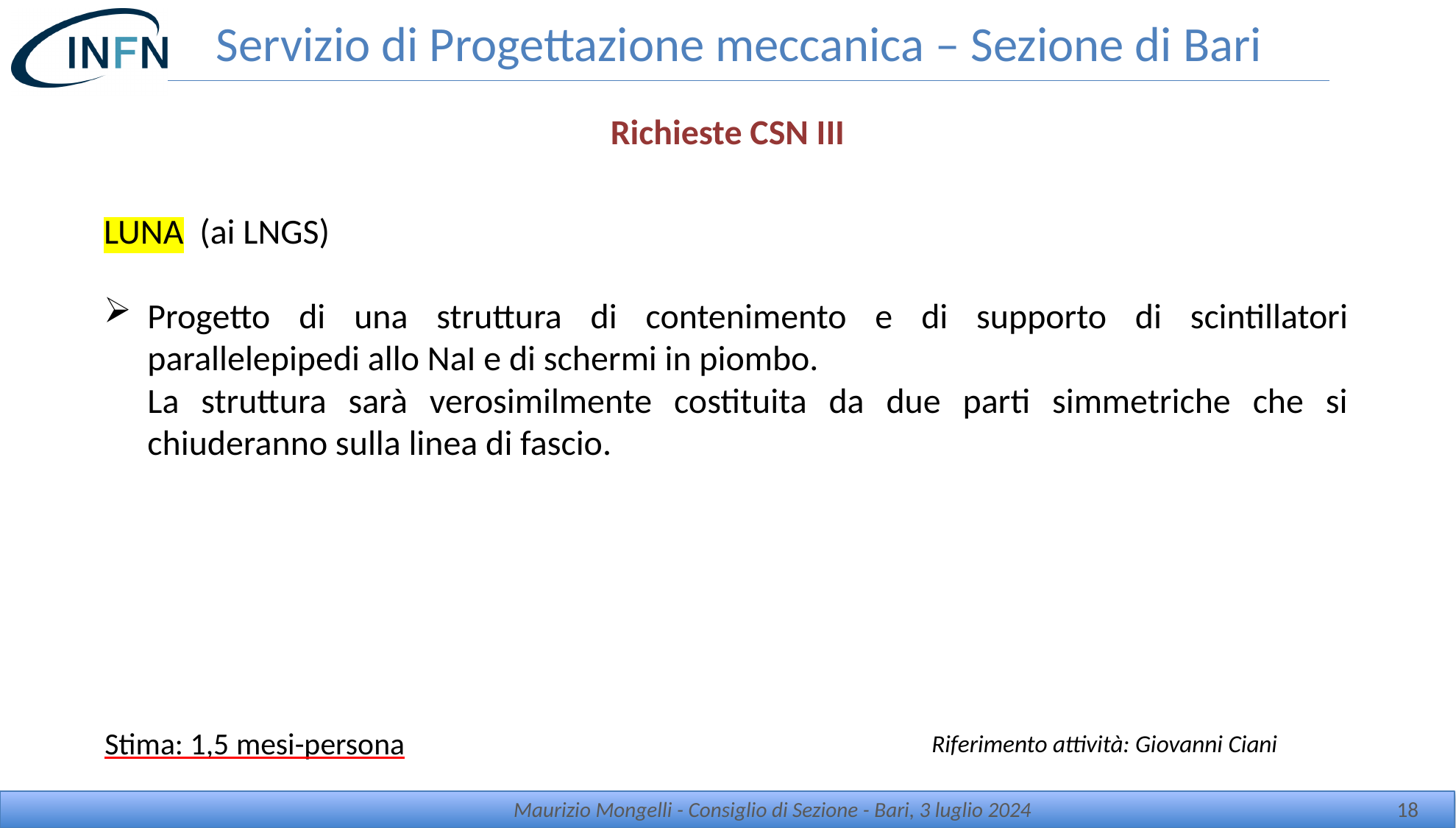

# Servizio di Progettazione meccanica – Sezione di Bari
Richieste CSN III

LUNA  (ai LNGS)

Progetto di una struttura di contenimento e di supporto di scintillatori parallelepipedi allo NaI e di schermi in piombo.
	La struttura sarà verosimilmente costituita da due parti simmetriche che si chiuderanno sulla linea di fascio.

Stima: 1,5 mesi-persona
Riferimento attività: Giovanni Ciani
Maurizio Mongelli - Consiglio di Sezione - Bari, 3 luglio 2024
18